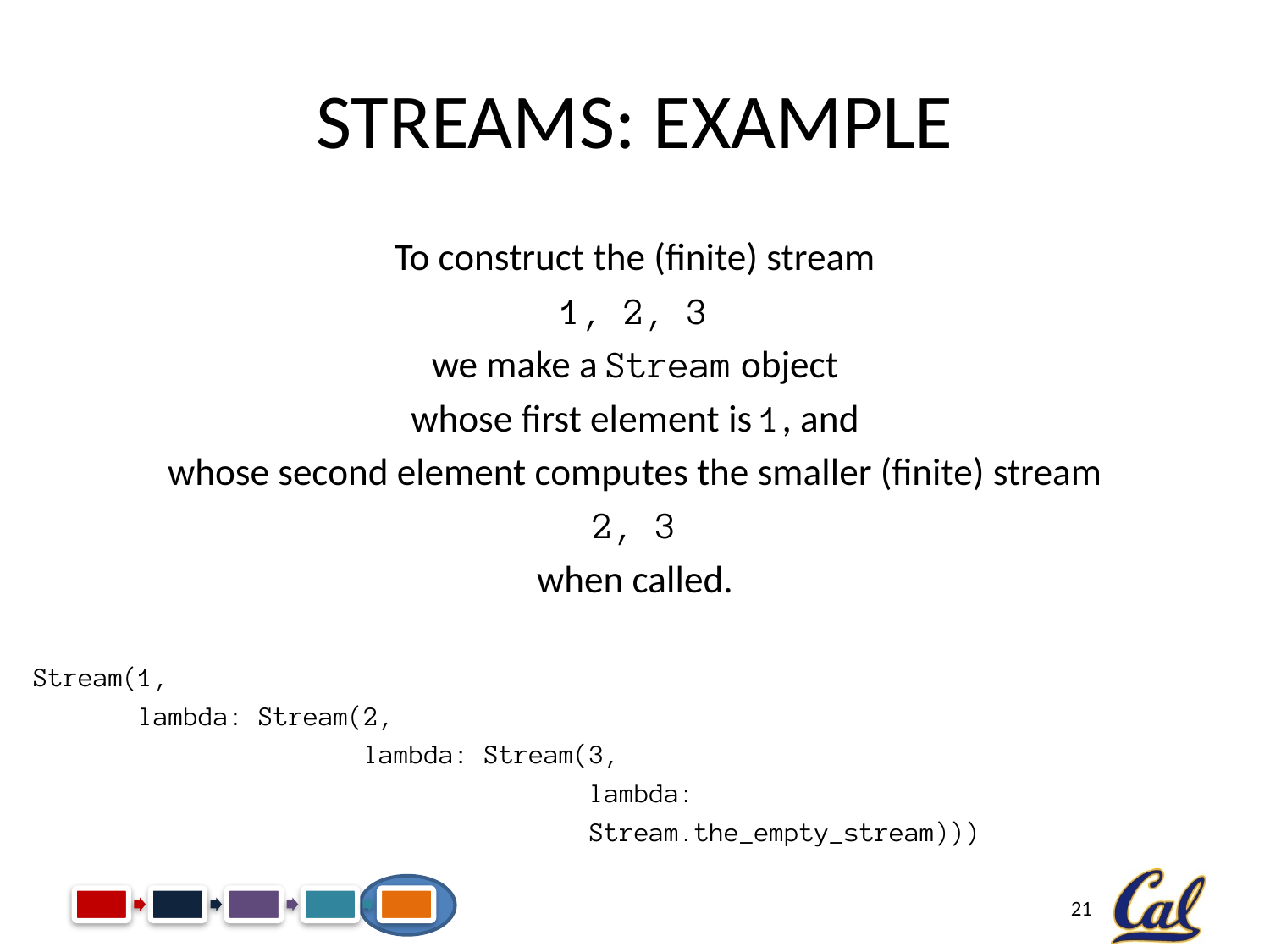

# Streams: Example
To construct the (finite) stream
1, 2, 3
we make a Stream object
whose first element is 1, and
whose second element computes the smaller (finite) stream
2, 3
when called.

Stream(1,
       lambda: Stream(2,
                      lambda: Stream(3,
                                     lambda:
                                     Stream.the_empty_stream)))